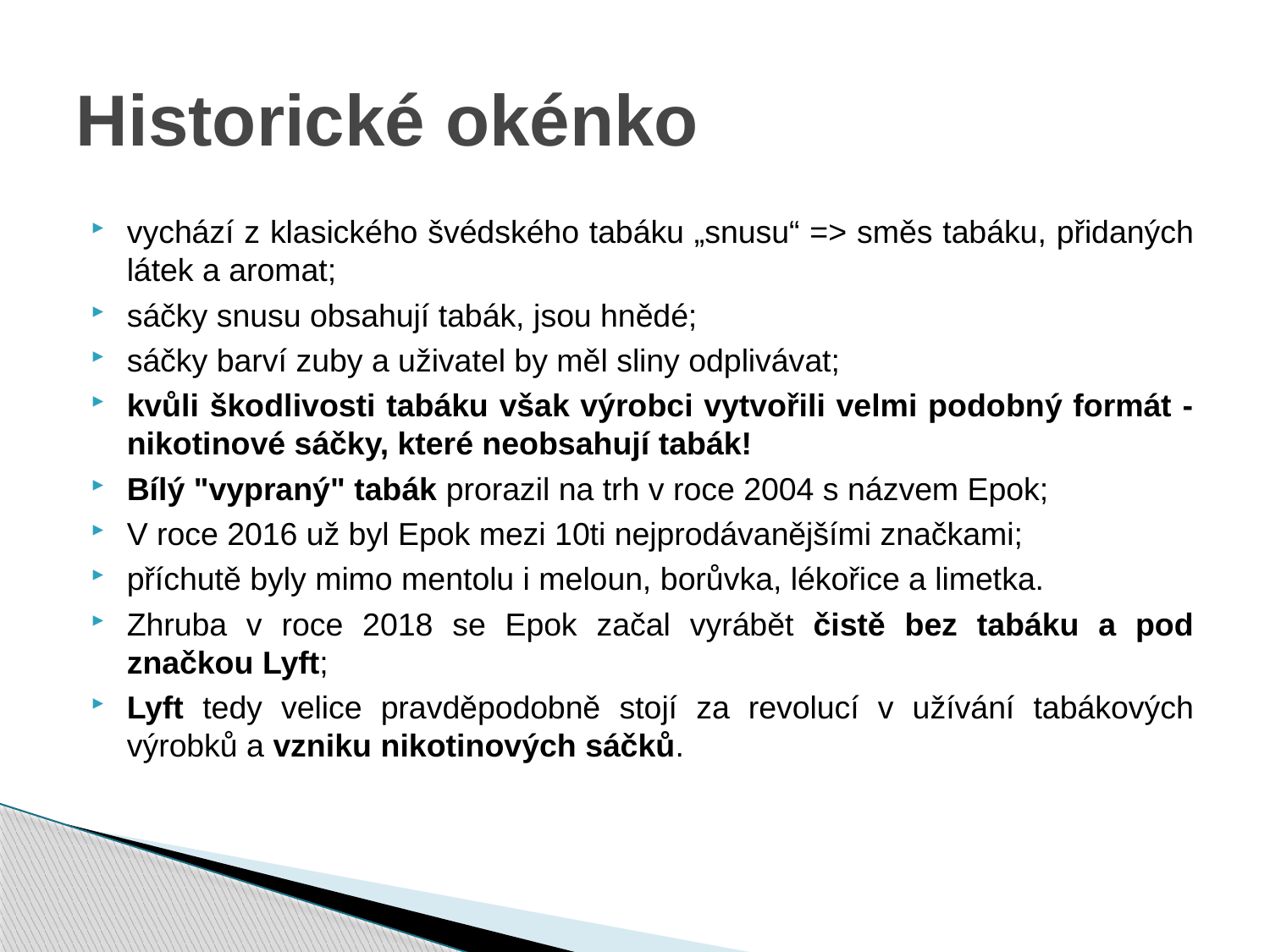

# Historické okénko
vychází z klasického švédského tabáku „snusu“ => směs tabáku, přidaných látek a aromat;
sáčky snusu obsahují tabák, jsou hnědé;
sáčky barví zuby a uživatel by měl sliny odplivávat;
kvůli škodlivosti tabáku však výrobci vytvořili velmi podobný formát - nikotinové sáčky, které neobsahují tabák!
Bílý "vypraný" tabák prorazil na trh v roce 2004 s názvem Epok;
V roce 2016 už byl Epok mezi 10ti nejprodávanějšími značkami;
příchutě byly mimo mentolu i meloun, borůvka, lékořice a limetka.
Zhruba v roce 2018 se Epok začal vyrábět čistě bez tabáku a pod značkou Lyft;
Lyft tedy velice pravděpodobně stojí za revolucí v užívání tabákových výrobků a vzniku nikotinových sáčků.